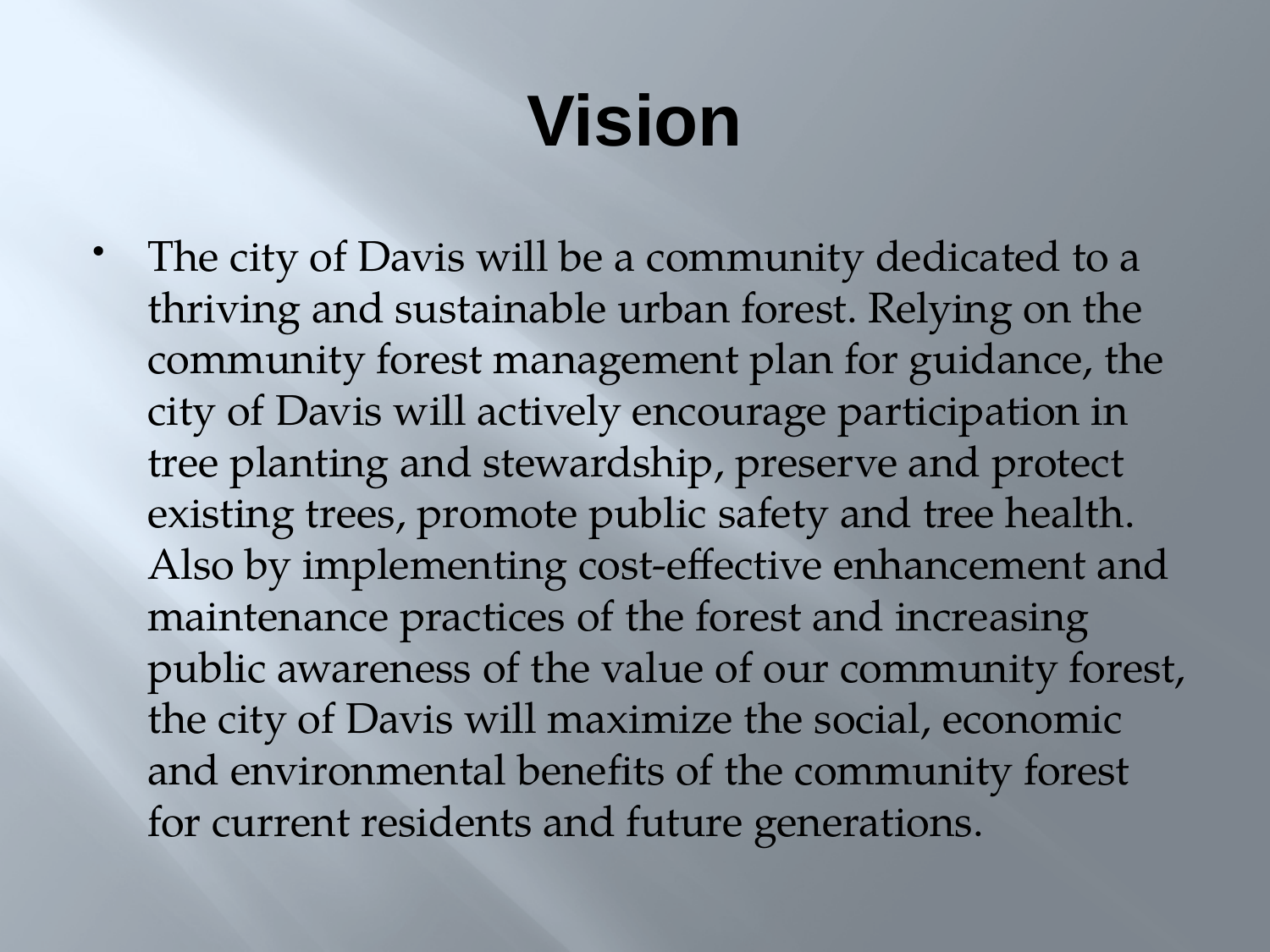

# Vision
The city of Davis will be a community dedicated to a thriving and sustainable urban forest. Relying on the community forest management plan for guidance, the city of Davis will actively encourage participation in tree planting and stewardship, preserve and protect existing trees, promote public safety and tree health. Also by implementing cost-effective enhancement and maintenance practices of the forest and increasing public awareness of the value of our community forest, the city of Davis will maximize the social, economic and environmental benefits of the community forest for current residents and future generations.